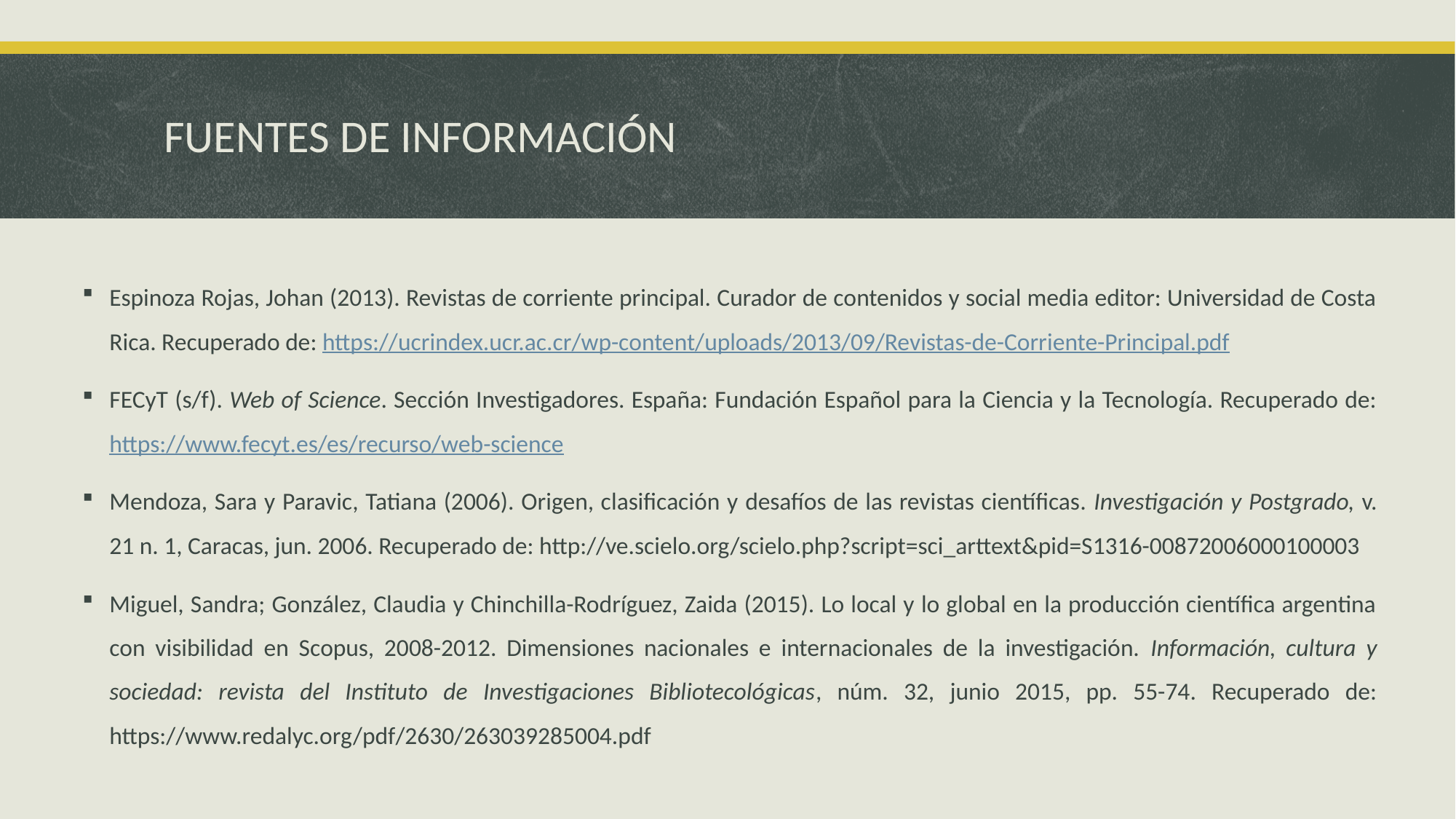

# FUENTES DE INFORMACIÓN
Espinoza Rojas, Johan (2013). Revistas de corriente principal. Curador de contenidos y social media editor: Universidad de Costa Rica. Recuperado de: https://ucrindex.ucr.ac.cr/wp-content/uploads/2013/09/Revistas-de-Corriente-Principal.pdf
FECyT (s/f). Web of Science. Sección Investigadores. España: Fundación Español para la Ciencia y la Tecnología. Recuperado de: https://www.fecyt.es/es/recurso/web-science
Mendoza, Sara y Paravic, Tatiana (2006). Origen, clasificación y desafíos de las revistas científicas. Investigación y Postgrado, v. 21 n. 1, Caracas, jun. 2006. Recuperado de: http://ve.scielo.org/scielo.php?script=sci_arttext&pid=S1316-00872006000100003
Miguel, Sandra; González, Claudia y Chinchilla-Rodríguez, Zaida (2015). Lo local y lo global en la producción científica argentina con visibilidad en Scopus, 2008-2012. Dimensiones nacionales e internacionales de la investigación. Información, cultura y sociedad: revista del Instituto de Investigaciones Bibliotecológicas, núm. 32, junio 2015, pp. 55-74. Recuperado de: https://www.redalyc.org/pdf/2630/263039285004.pdf